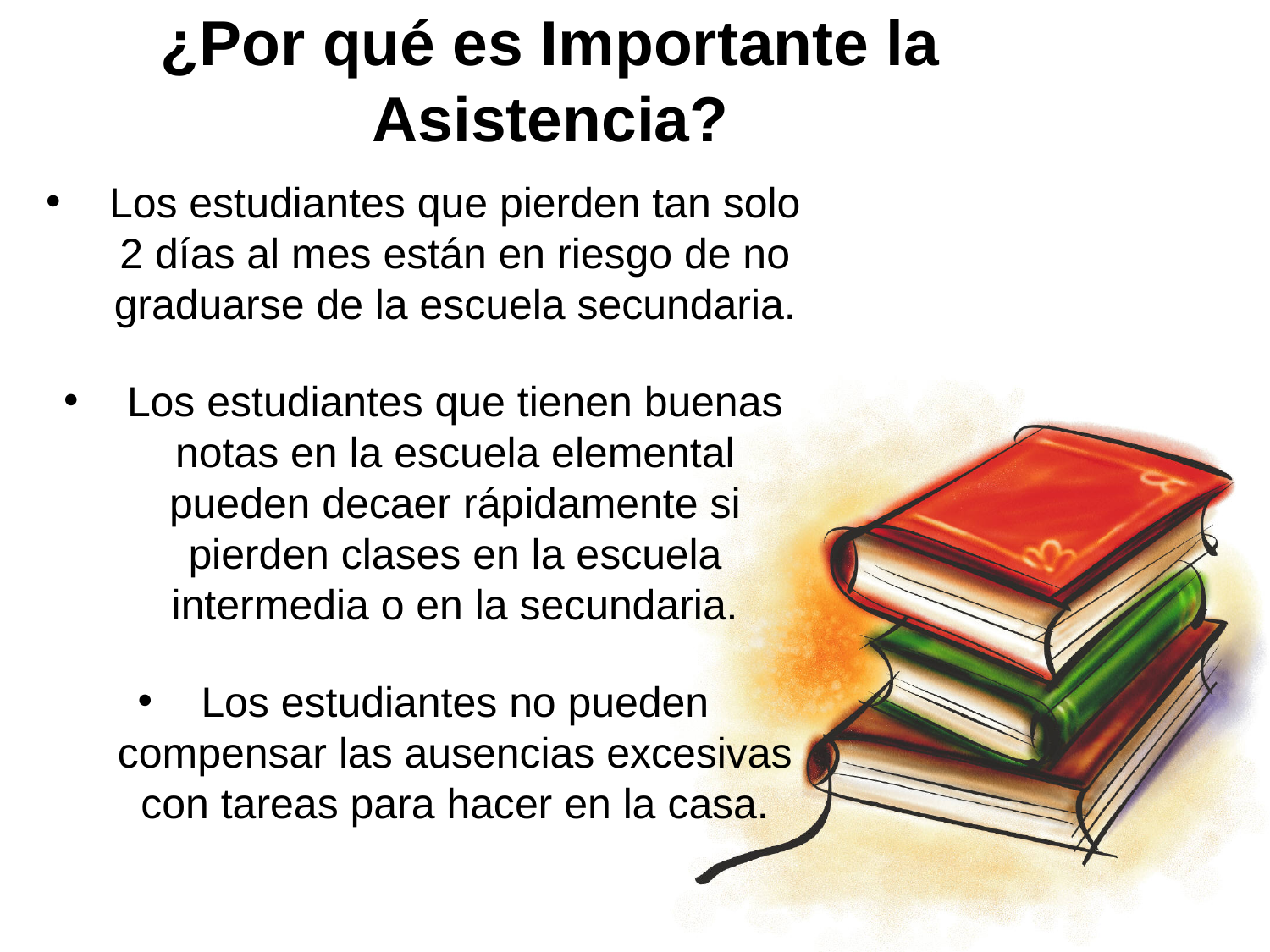

¿Por qué es Importante la Asistencia?
Los estudiantes que pierden tan solo 2 días al mes están en riesgo de no graduarse de la escuela secundaria.

Los estudiantes que tienen buenas notas en la escuela elemental pueden decaer rápidamente si pierden clases en la escuela intermedia o en la secundaria.

Los estudiantes no pueden compensar las ausencias excesivas con tareas para hacer en la casa.